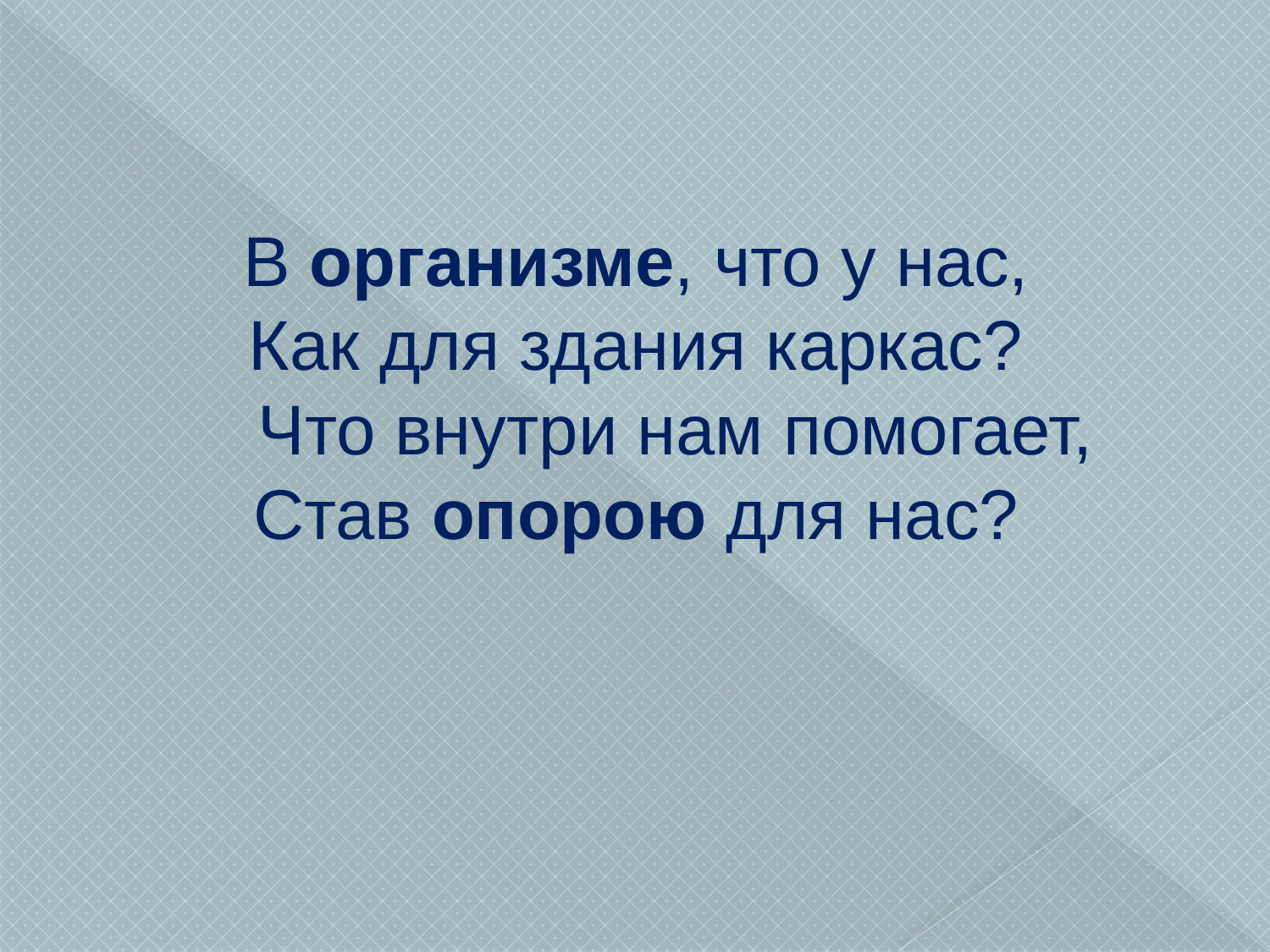

В организме, что у нас,
Как для здания каркас?
    Что внутри нам помогает,
Став опорою для нас?